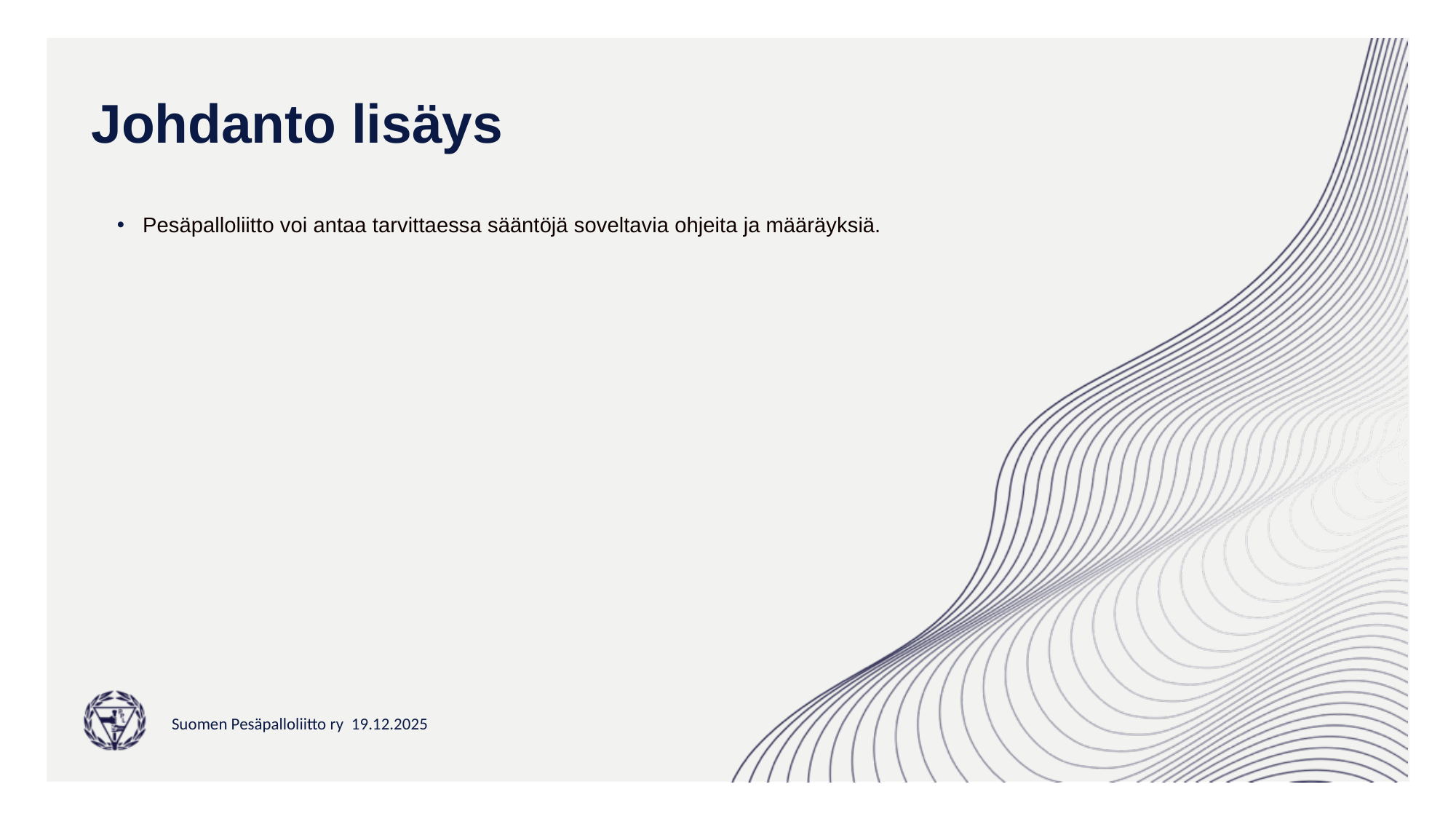

# Johdanto lisäys
Pesäpalloliitto voi antaa tarvittaessa sääntöjä soveltavia ohjeita ja määräyksiä.